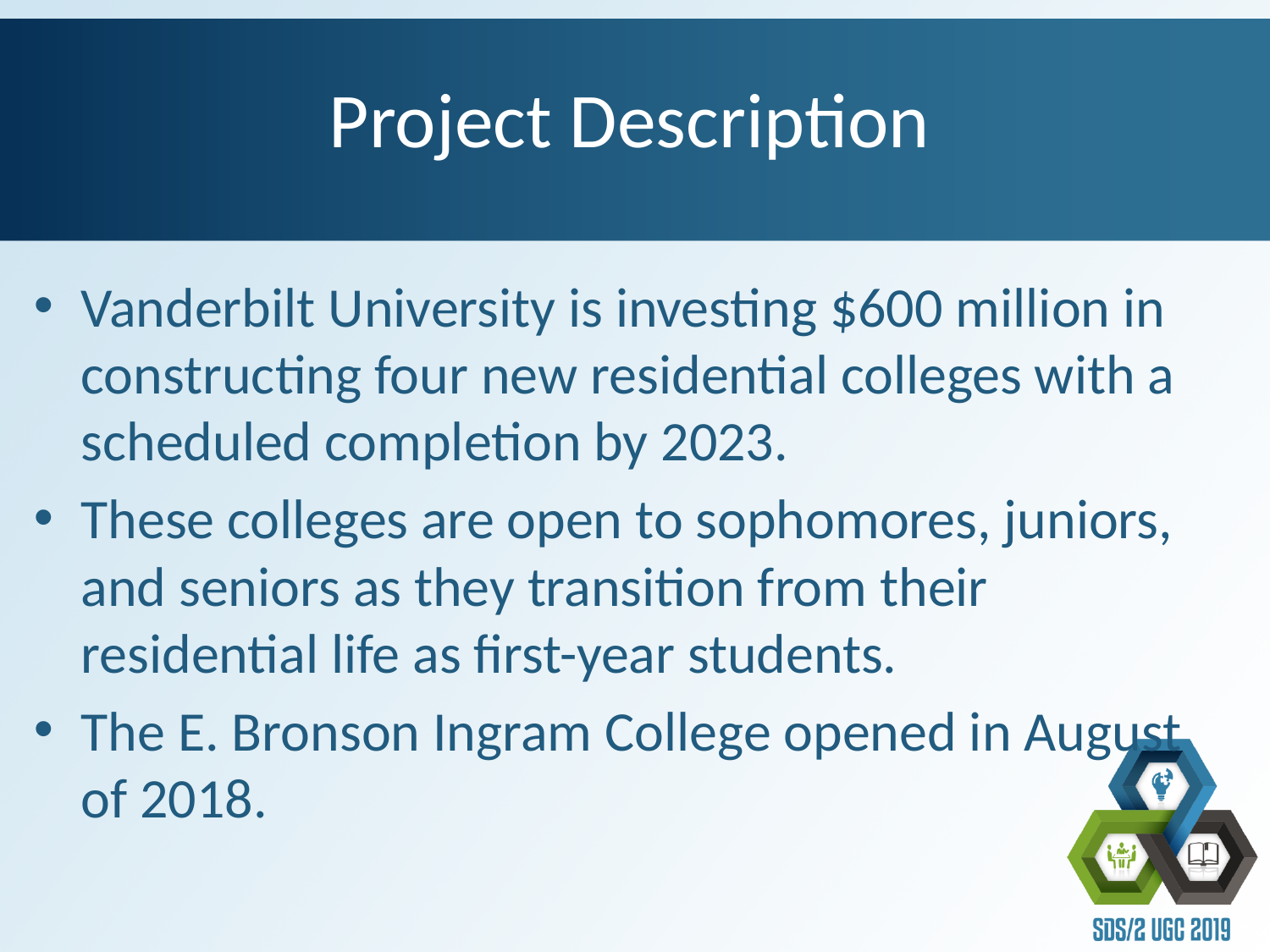

# Project Description
Vanderbilt University is investing $600 million in constructing four new residential colleges with a scheduled completion by 2023.
These colleges are open to sophomores, juniors, and seniors as they transition from their residential life as first-year students.
The E. Bronson Ingram College opened in August of 2018.